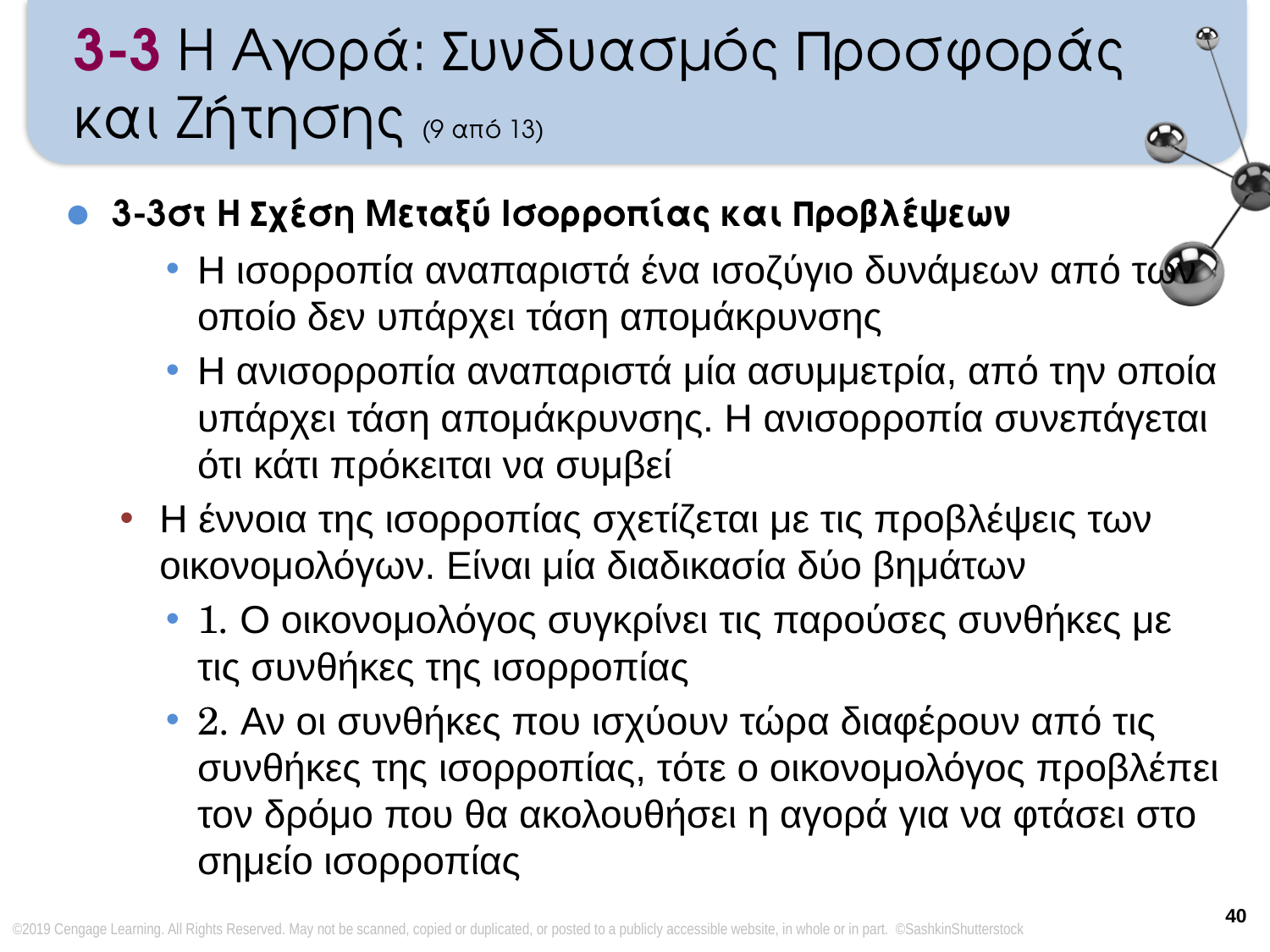

# 3-3 Η Αγορά: Συνδυασμός Προσφοράς  και Ζήτησης (9 από 13)
3-3στ Η Σχέση Μεταξύ Ισορροπίας και Προβλέψεων
Η ισορροπία αναπαριστά ένα ισοζύγιο δυνάμεων από των οποίο δεν υπάρχει τάση απομάκρυνσης
Η ανισορροπία αναπαριστά μία ασυμμετρία, από την οποία υπάρχει τάση απομάκρυνσης. Η ανισορροπία συνεπάγεται ότι κάτι πρόκειται να συμβεί
Η έννοια της ισορροπίας σχετίζεται με τις προβλέψεις των οικονομολόγων. Είναι μία διαδικασία δύο βημάτων
1. Ο οικονομολόγος συγκρίνει τις παρούσες συνθήκες με τις συνθήκες της ισορροπίας
2. Αν οι συνθήκες που ισχύουν τώρα διαφέρουν από τις συνθήκες της ισορροπίας, τότε ο οικονομολόγος προβλέπει τον δρόμο που θα ακολουθήσει η αγορά για να φτάσει στο σημείο ισορροπίας

40